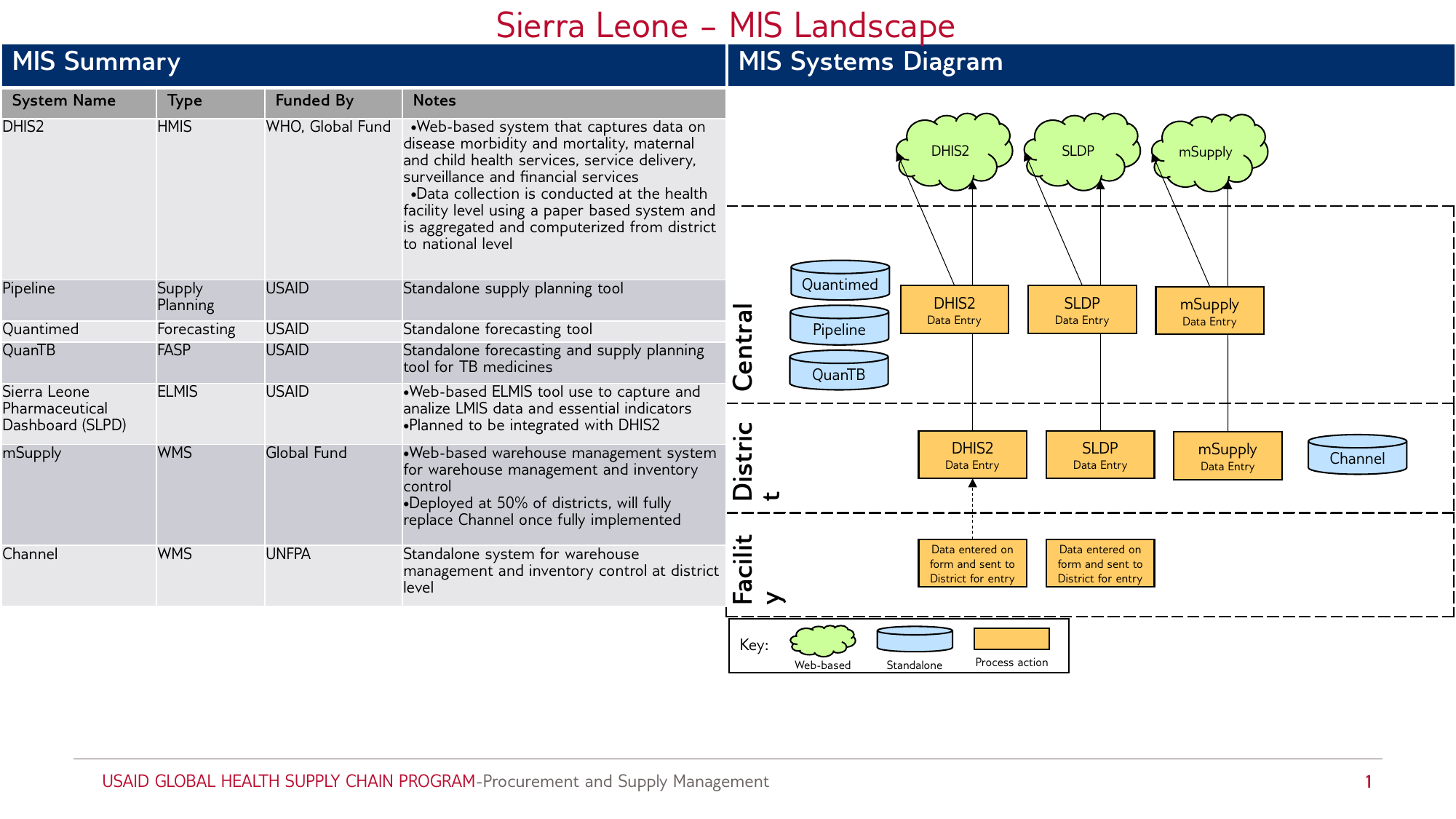

Sierra Leone – MIS Landscape
| MIS Systems Diagram |
| --- |
| MIS Summary |  |  |  |
| --- | --- | --- | --- |
| System Name | Type | Funded By | Notes |
| DHIS2 | HMIS | WHO, Global Fund | Web-based system that captures data on disease morbidity and mortality, maternal and child health services, service delivery, surveillance and financial services Data collection is conducted at the health facility level using a paper based system and is aggregated and computerized from district to national level |
| Pipeline | Supply Planning | USAID | Standalone supply planning tool |
| Quantimed | Forecasting | USAID | Standalone forecasting tool |
| QuanTB | FASP | USAID | Standalone forecasting and supply planning tool for TB medicines |
| Sierra Leone Pharmaceutical Dashboard (SLPD) | ELMIS | USAID | Web-based ELMIS tool use to capture and analize LMIS data and essential indicators Planned to be integrated with DHIS2 |
| mSupply | WMS | Global Fund | Web-based warehouse management system for warehouse management and inventory control Deployed at 50% of districts, will fully replace Channel once fully implemented |
| Channel | WMS | UNFPA | Standalone system for warehouse management and inventory control at district level |
DHIS2
SLDP
mSupply
| Central |
| --- |
Quantimed
DHIS2
Data Entry
SLDP
Data Entry
mSupply
Data Entry
Pipeline
QuanTB
| District |
| --- |
DHIS2
Data Entry
SLDP
Data Entry
mSupply
Data Entry
Channel
| Facility |
| --- |
Data entered on form and sent to District for entry
Data entered on form and sent to District for entry
| Key: |
| --- |

Process action
Web-based
Standalone
1